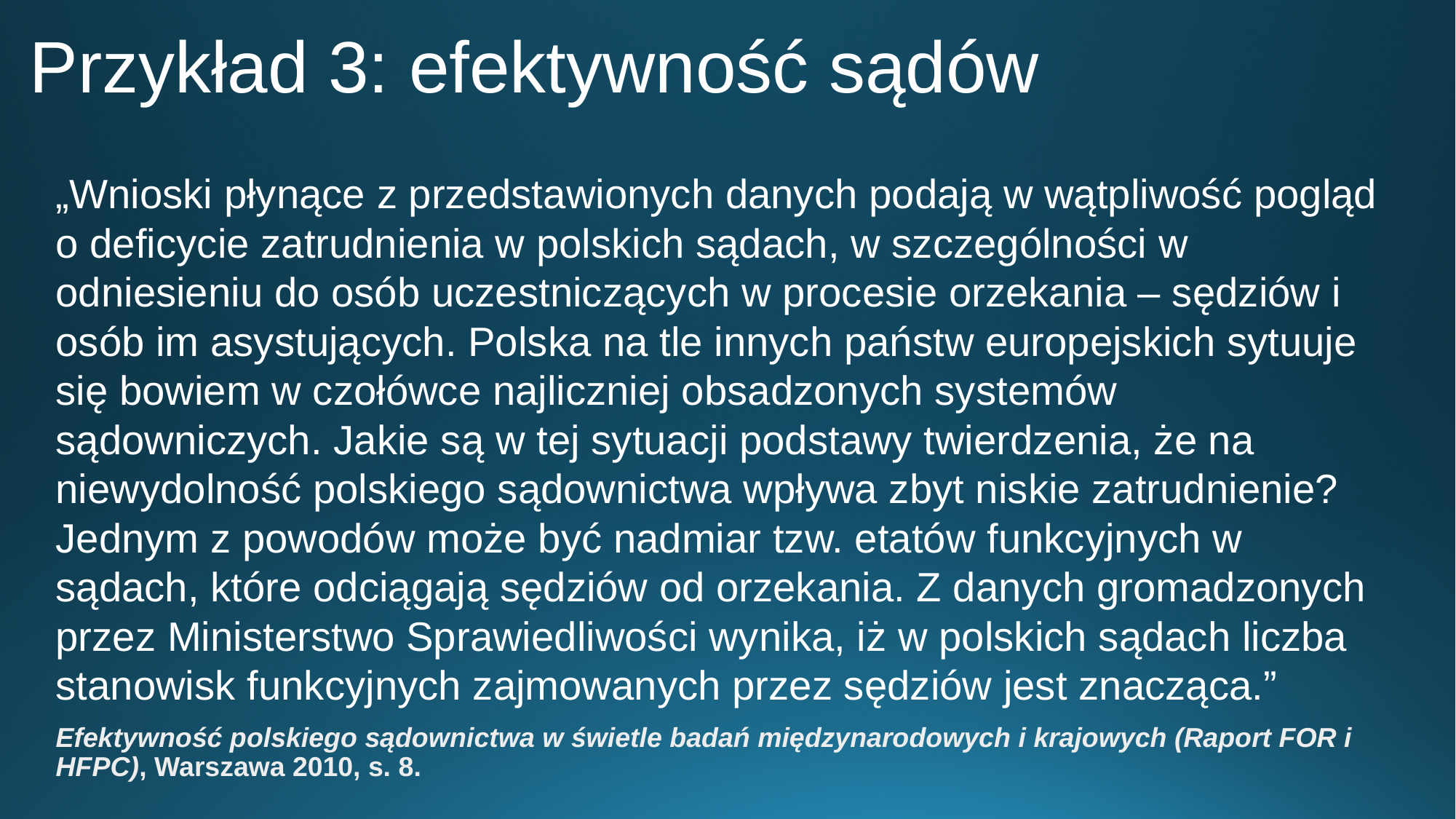

# Przykład 3: efektywność sądów
„Wnioski płynące z przedstawionych danych podają w wątpliwość pogląd o deficycie zatrudnienia w polskich sądach, w szczególności w odniesieniu do osób uczestniczących w procesie orzekania – sędziów i osób im asystujących. Polska na tle innych państw europejskich sytuuje się bowiem w czołówce najliczniej obsadzonych systemów sądowniczych. Jakie są w tej sytuacji podstawy twierdzenia, że na niewydolność polskiego sądownictwa wpływa zbyt niskie zatrudnienie? Jednym z powodów może być nadmiar tzw. etatów funkcyjnych w sądach, które odciągają sędziów od orzekania. Z danych gromadzonych przez Ministerstwo Sprawiedliwości wynika, iż w polskich sądach liczba stanowisk funkcyjnych zajmowanych przez sędziów jest znacząca.”
Efektywność polskiego sądownictwa w świetle badań międzynarodowych i krajowych (Raport FOR i HFPC), Warszawa 2010, s. 8.